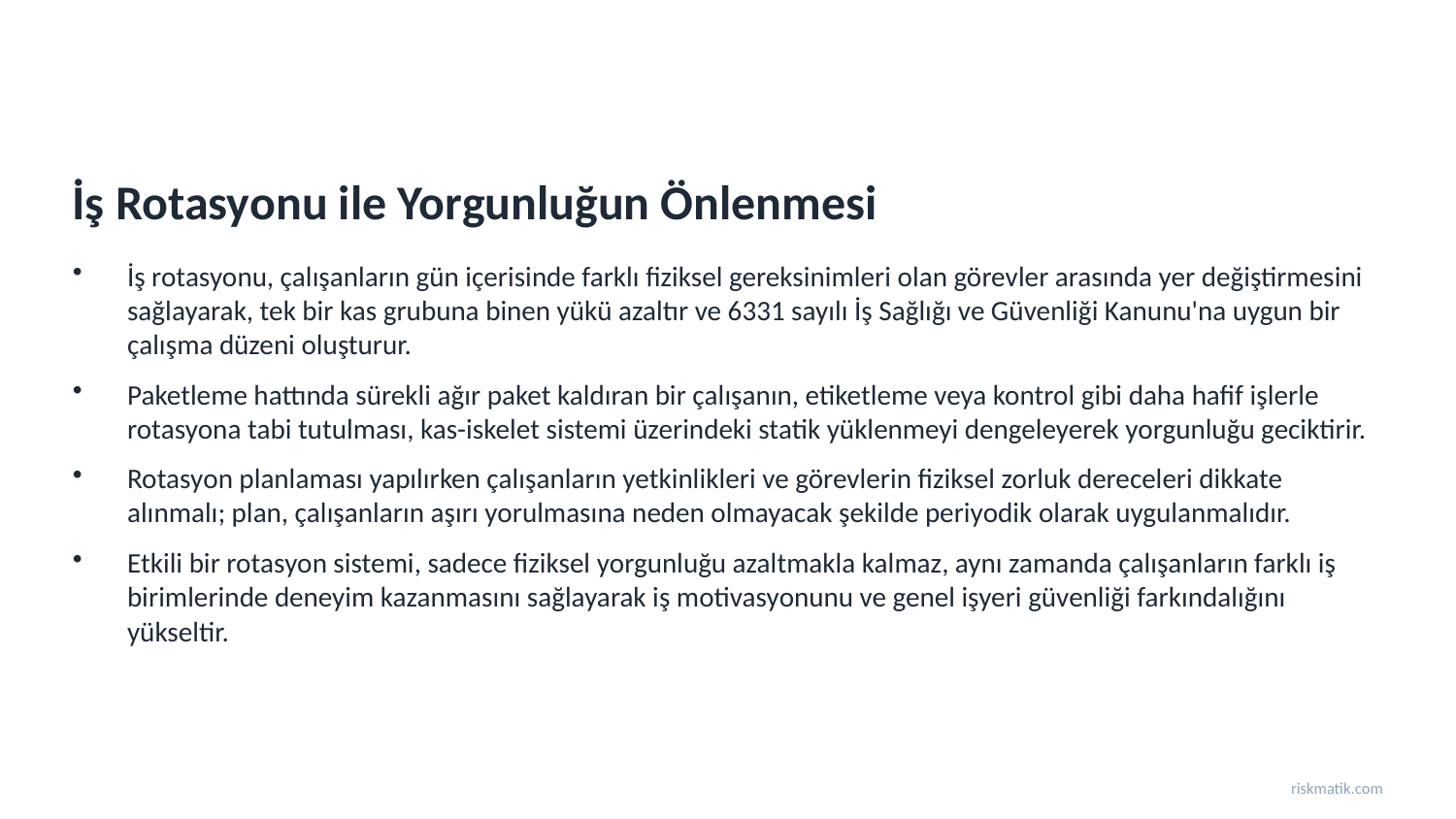

İş Rotasyonu ile Yorgunluğun Önlenmesi
İş rotasyonu, çalışanların gün içerisinde farklı fiziksel gereksinimleri olan görevler arasında yer değiştirmesini sağlayarak, tek bir kas grubuna binen yükü azaltır ve 6331 sayılı İş Sağlığı ve Güvenliği Kanunu'na uygun bir çalışma düzeni oluşturur.
Paketleme hattında sürekli ağır paket kaldıran bir çalışanın, etiketleme veya kontrol gibi daha hafif işlerle rotasyona tabi tutulması, kas-iskelet sistemi üzerindeki statik yüklenmeyi dengeleyerek yorgunluğu geciktirir.
Rotasyon planlaması yapılırken çalışanların yetkinlikleri ve görevlerin fiziksel zorluk dereceleri dikkate alınmalı; plan, çalışanların aşırı yorulmasına neden olmayacak şekilde periyodik olarak uygulanmalıdır.
Etkili bir rotasyon sistemi, sadece fiziksel yorgunluğu azaltmakla kalmaz, aynı zamanda çalışanların farklı iş birimlerinde deneyim kazanmasını sağlayarak iş motivasyonunu ve genel işyeri güvenliği farkındalığını yükseltir.
riskmatik.com